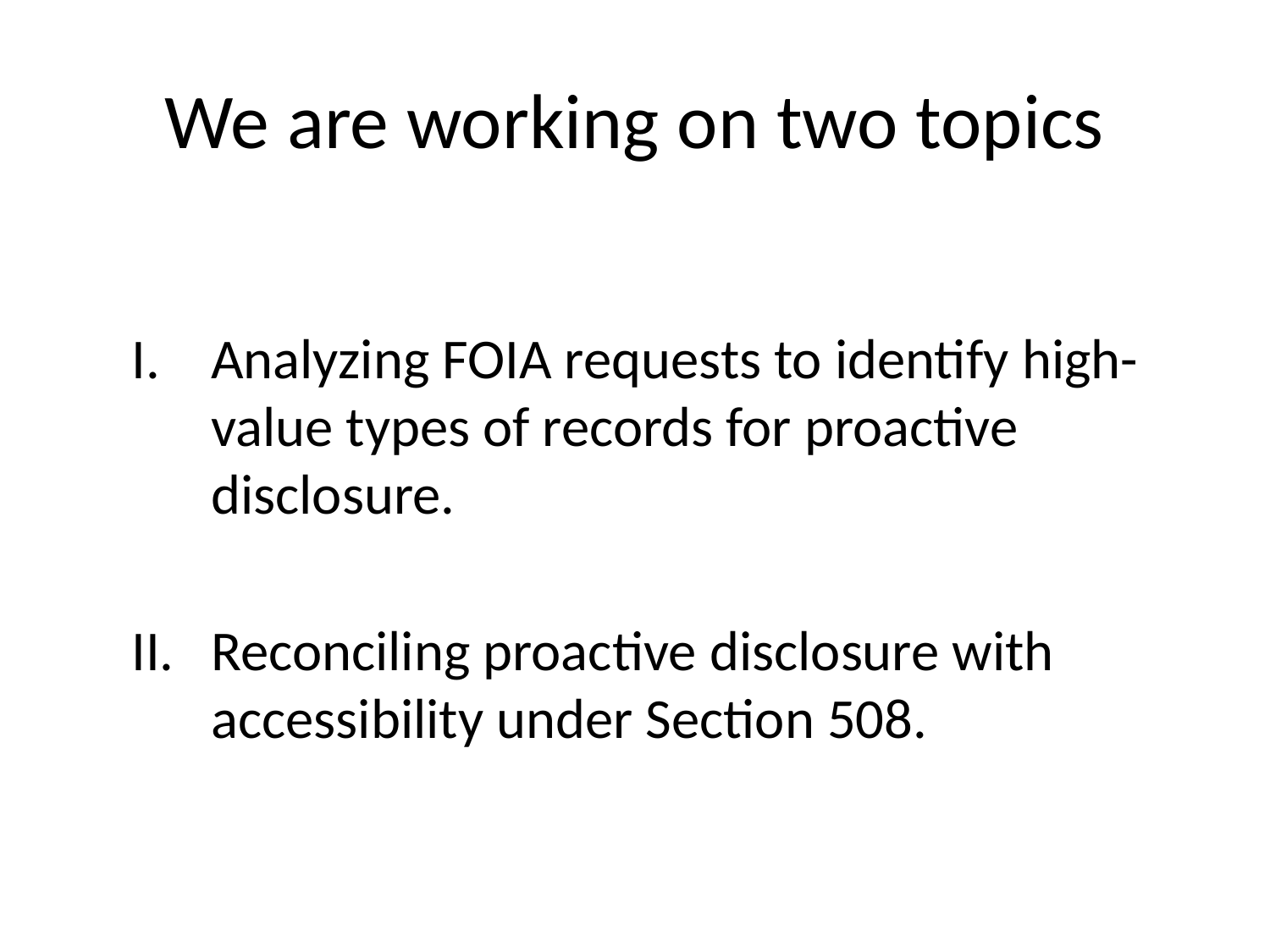

# We are working on two topics
Analyzing FOIA requests to identify high-value types of records for proactive disclosure.
Reconciling proactive disclosure with accessibility under Section 508.